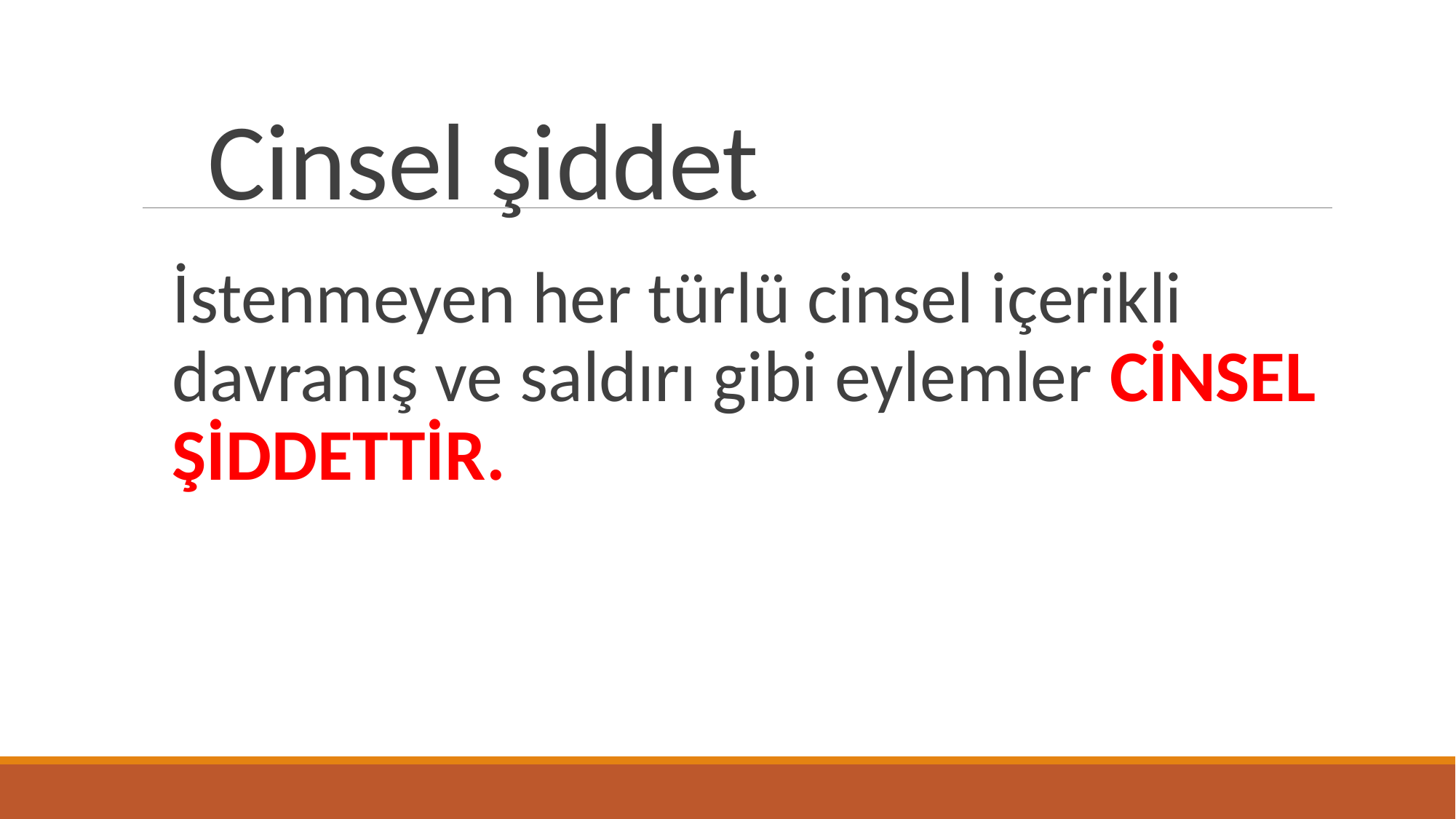

# Cinsel şiddet
İstenmeyen her türlü cinsel içerikli davranış ve saldırı gibi eylemler CİNSEL ŞİDDETTİR.